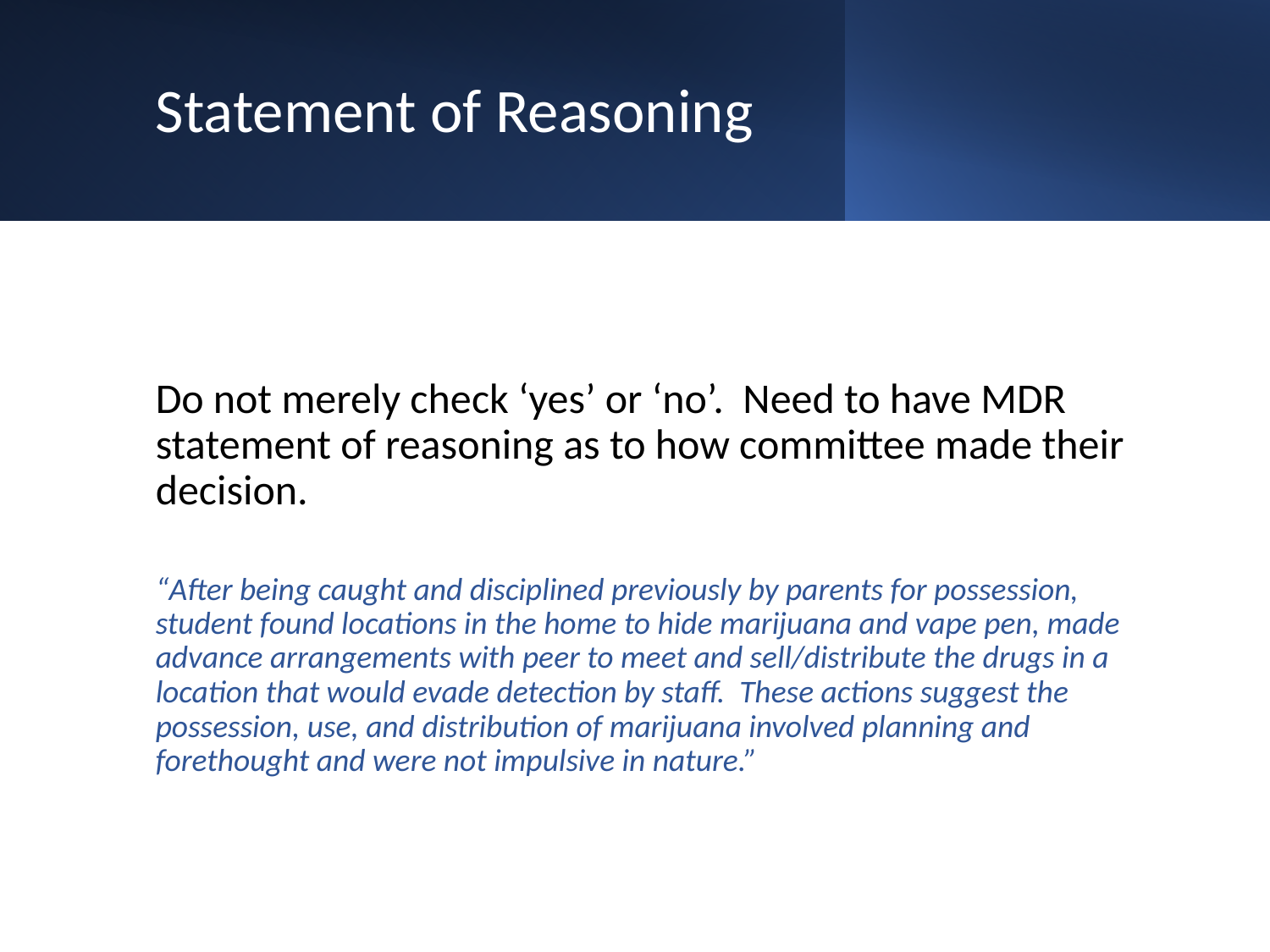

# Statement of Reasoning
Do not merely check ‘yes’ or ‘no’.  Need to have MDR statement of reasoning as to how committee made their decision.

“After being caught and disciplined previously by parents for possession, student found locations in the home to hide marijuana and vape pen, made advance arrangements with peer to meet and sell/distribute the drugs in a location that would evade detection by staff.  These actions suggest the possession, use, and distribution of marijuana involved planning and forethought and were not impulsive in nature.”